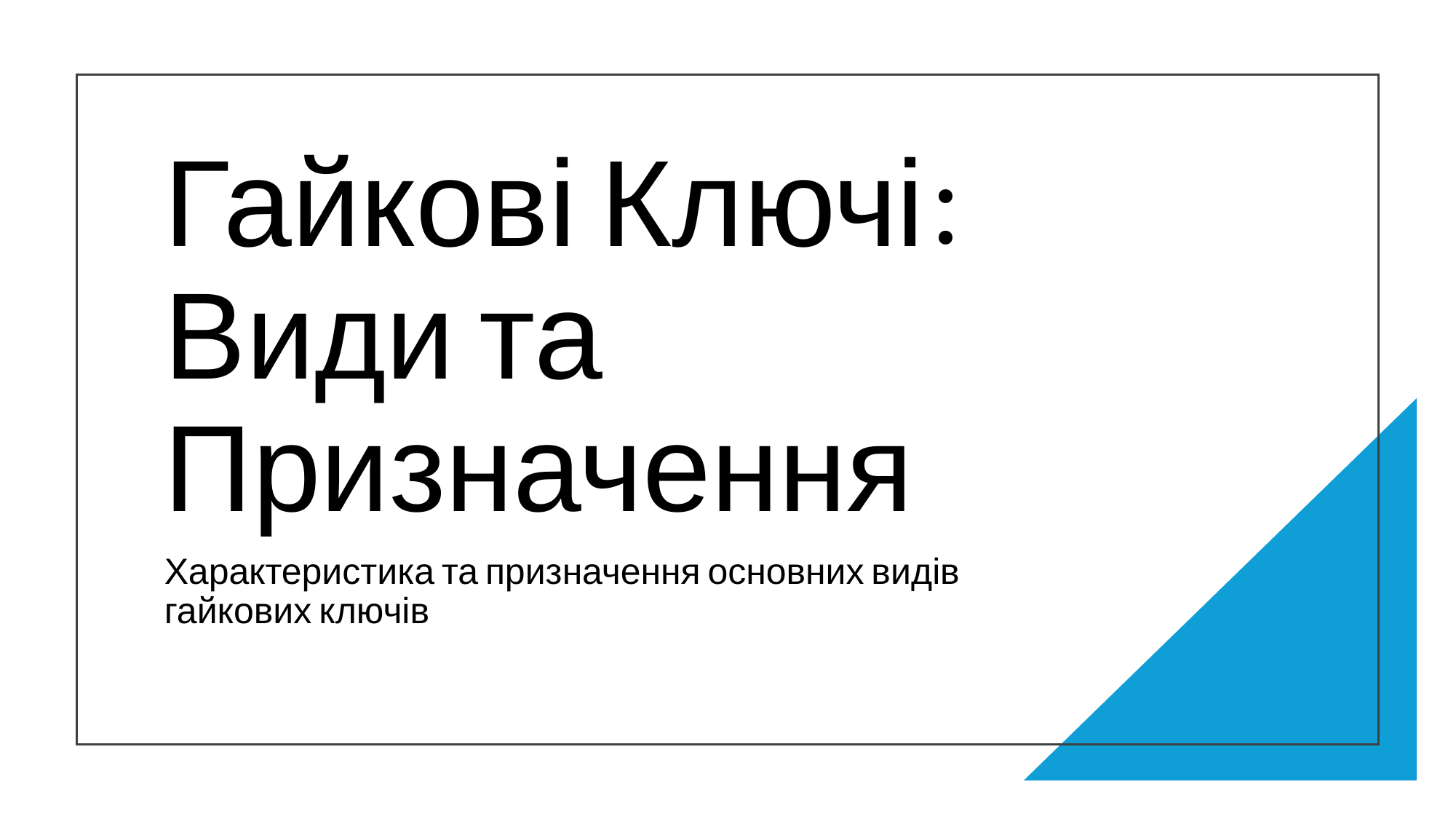

# Гайкові Ключі: Види та Призначення

Характеристика та призначення основних видів гайкових ключів